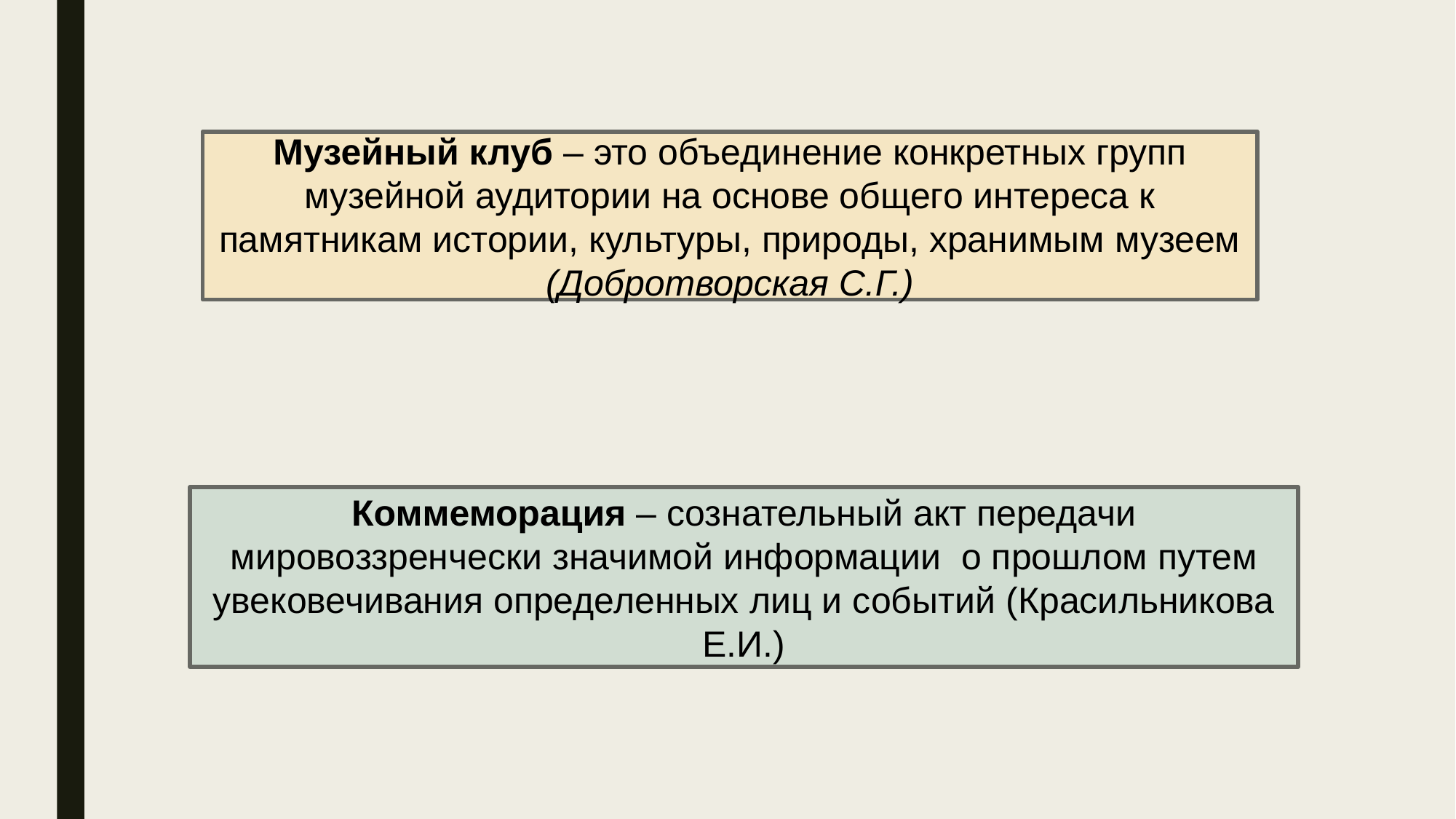

Музейный клуб – это объединение конкретных групп музейной аудитории на основе общего интереса к памятникам истории, культуры, природы, хранимым музеем (Добротворская С.Г.)
Коммеморация – сознательный акт передачи мировоззренчески значимой информации  о прошлом путем увековечивания определенных лиц и событий (Красильникова Е.И.)